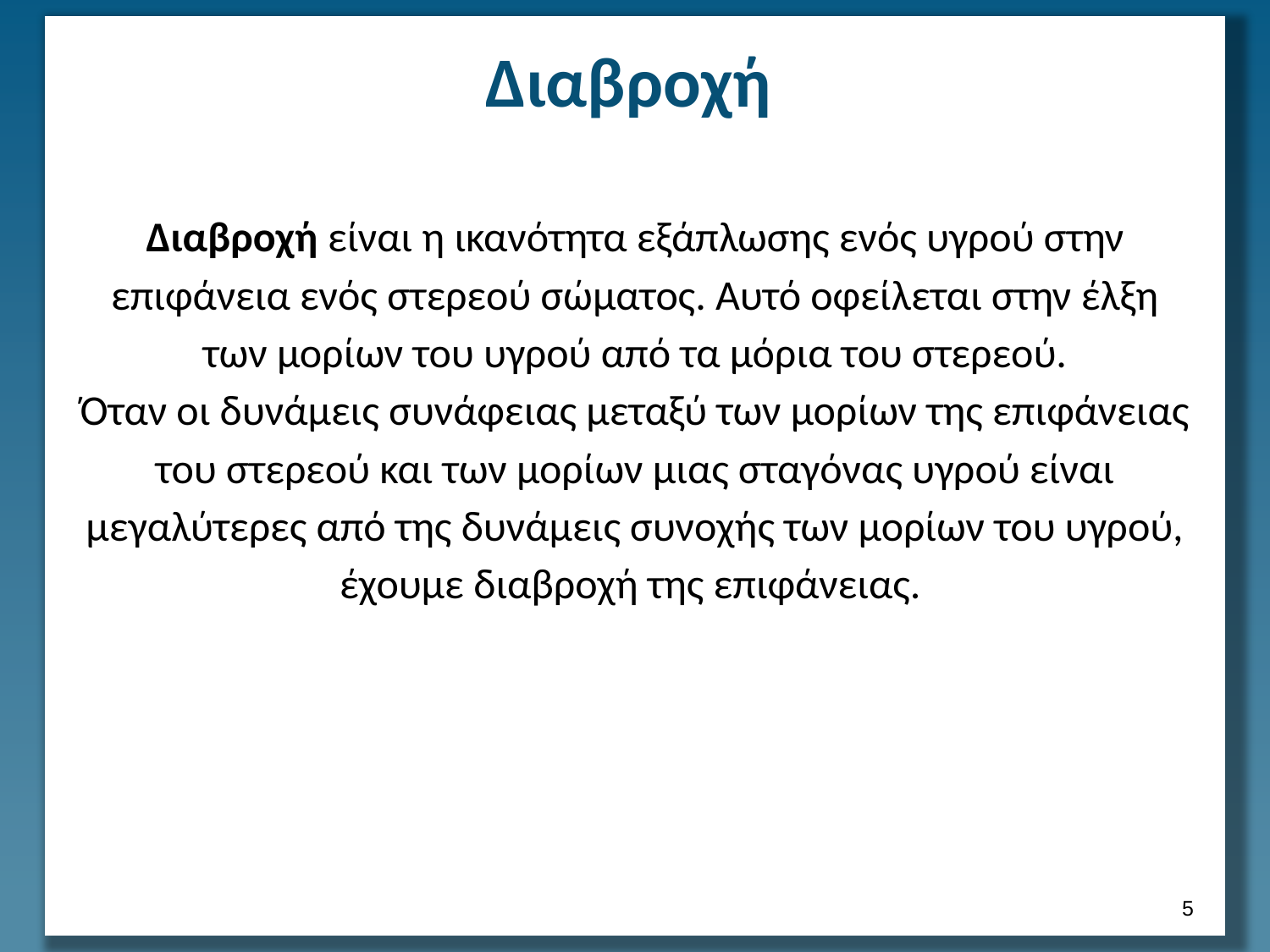

# Διαβροχή
Διαβροχή είναι η ικανότητα εξάπλωσης ενός υγρού στην επιφάνεια ενός στερεού σώματος. Αυτό οφείλεται στην έλξη των μορίων του υγρού από τα μόρια του στερεού.
Όταν οι δυνάμεις συνάφειας μεταξύ των μορίων της επιφάνειας του στερεού και των μορίων μιας σταγόνας υγρού είναι μεγαλύτερες από της δυνάμεις συνοχής των μορίων του υγρού, έχουμε διαβροχή της επιφάνειας.
5